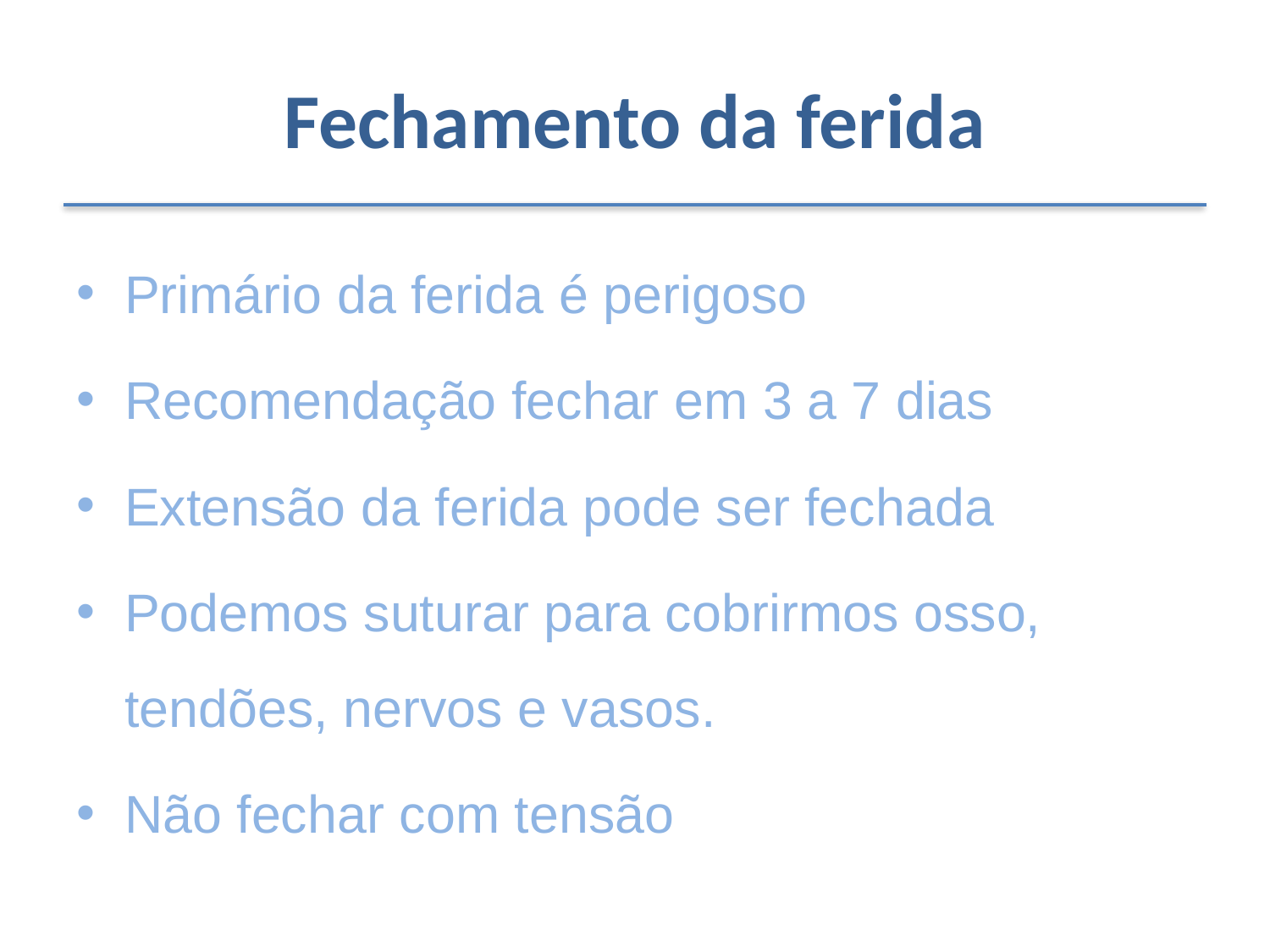

# Fechamento da ferida
Primário da ferida é perigoso
Recomendação fechar em 3 a 7 dias
Extensão da ferida pode ser fechada
Podemos suturar para cobrirmos osso, tendões, nervos e vasos.
Não fechar com tensão